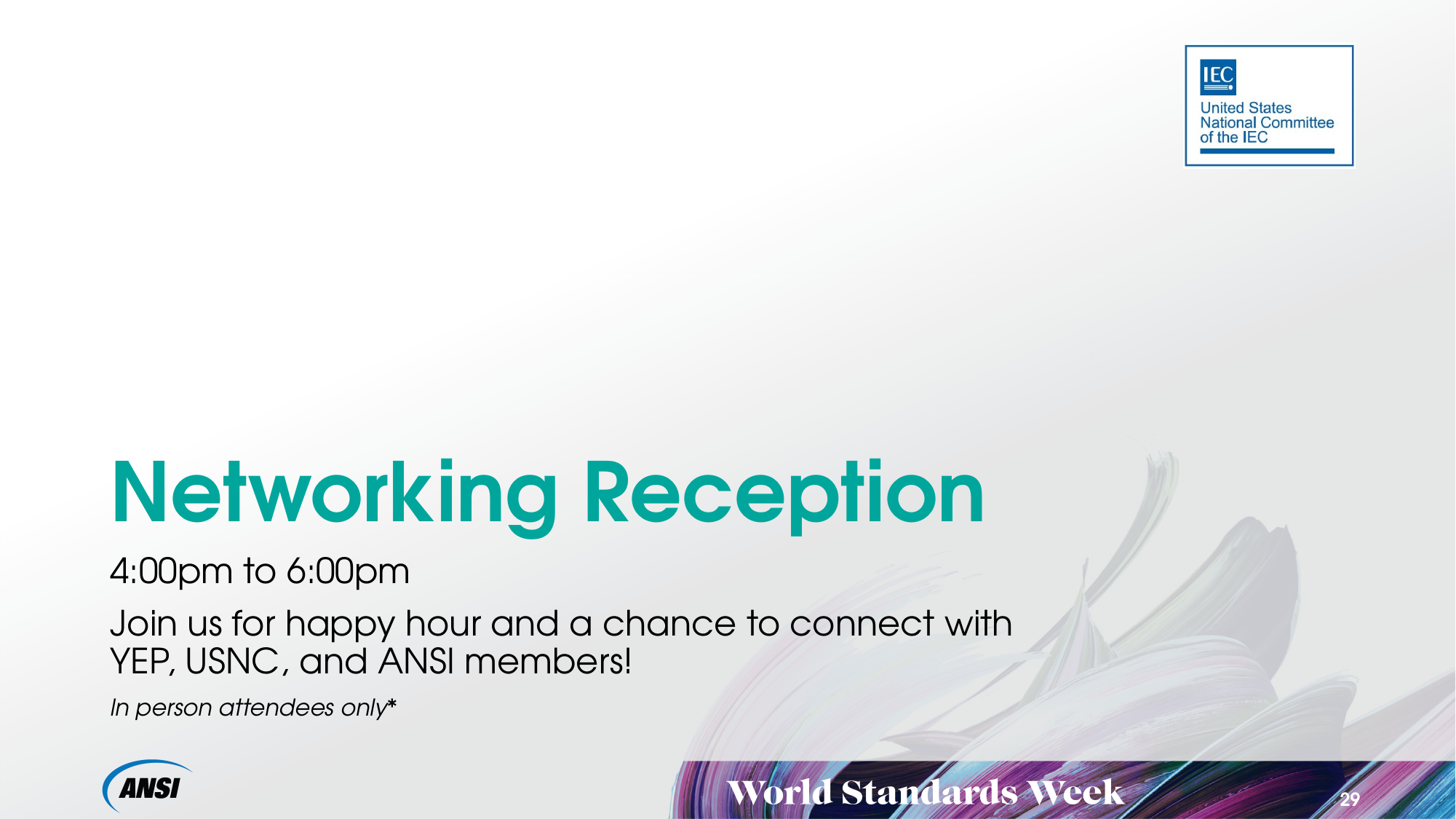

# Networking Reception
4:00pm to 6:00pm
Join us for happy hour and a chance to connect with
YEP, USNC, and ANSI members!
In person attendees only*

29